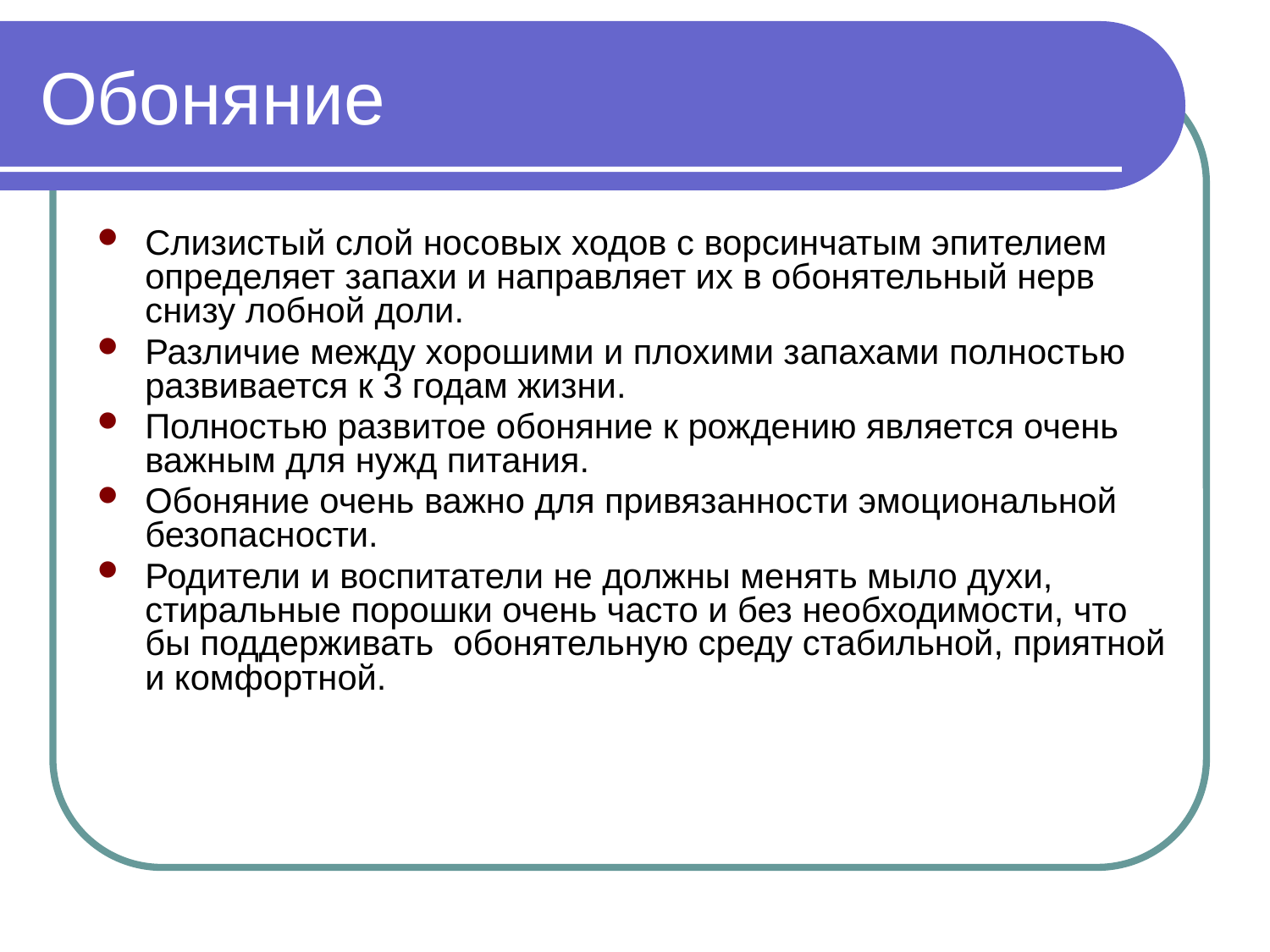

# Обоняние
Слизистый слой носовых ходов с ворсинчатым эпителием определяет запахи и направляет их в обонятельный нерв снизу лобной доли.
Различие между хорошими и плохими запахами полностью развивается к 3 годам жизни.
Полностью развитое обоняние к рождению является очень важным для нужд питания.
Обоняние очень важно для привязанности эмоциональной безопасности.
Родители и воспитатели не должны менять мыло духи,  стиральные порошки очень часто и без необходимости, что бы поддерживать  обонятельную среду стабильной, приятной и комфортной.